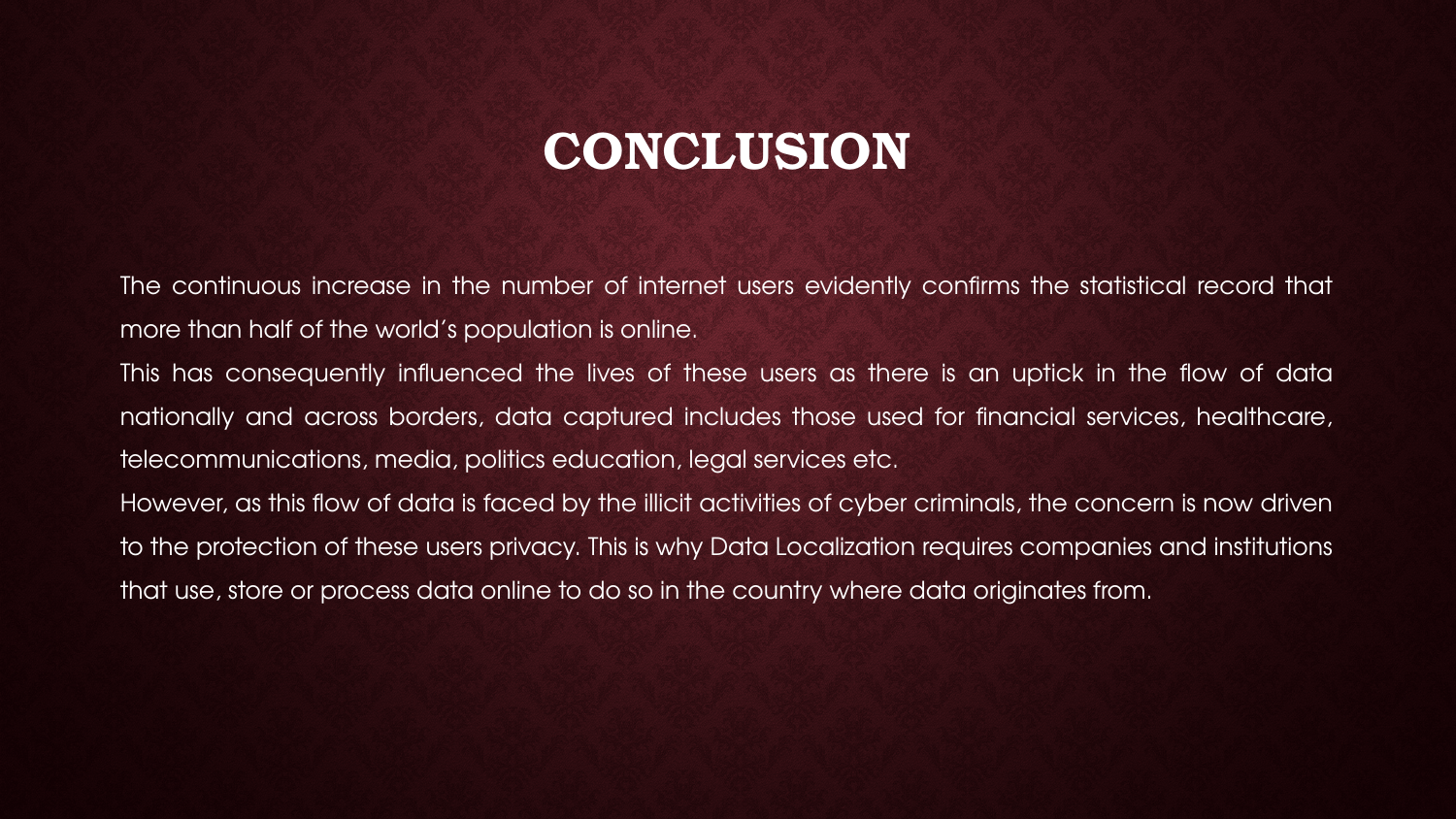

# CONCLUSION
The continuous increase in the number of internet users evidently confirms the statistical record that more than half of the world’s population is online.
This has consequently influenced the lives of these users as there is an uptick in the flow of data nationally and across borders, data captured includes those used for financial services, healthcare, telecommunications, media, politics education, legal services etc.
However, as this flow of data is faced by the illicit activities of cyber criminals, the concern is now driven to the protection of these users privacy. This is why Data Localization requires companies and institutions that use, store or process data online to do so in the country where data originates from.